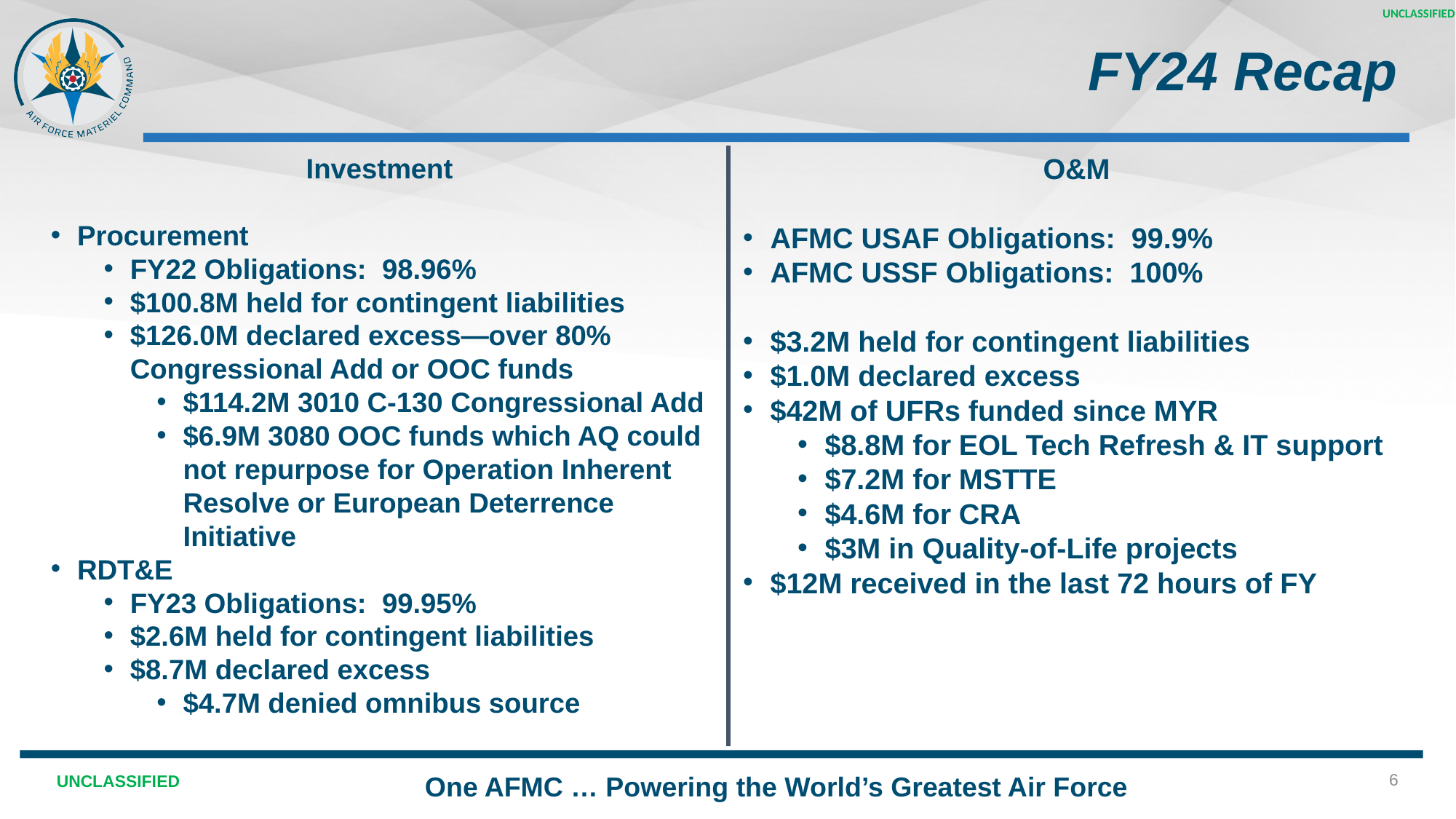

UNCLASSIFIED
# FY24 Recap
O&M

AFMC USAF Obligations:  99.9%
AFMC USSF Obligations:  100%

$3.2M held for contingent liabilities
$1.0M declared excess
$42M of UFRs funded since MYR
$8.8M for EOL Tech Refresh & IT support
$7.2M for MSTTE
$4.6M for CRA
$3M in Quality-of-Life projects
$12M received in the last 72 hours of FY

Investment

Procurement
FY22 Obligations:  98.96%
$100.8M held for contingent liabilities
$126.0M declared excess—over 80% Congressional Add or OOC funds
$114.2M 3010 C-130 Congressional Add
$6.9M 3080 OOC funds which AQ could not repurpose for Operation Inherent Resolve or European Deterrence Initiative
RDT&E
FY23 Obligations:  99.95%
$2.6M held for contingent liabilities
$8.7M declared excess
$4.7M denied omnibus source
6
UNCLASSIFIED